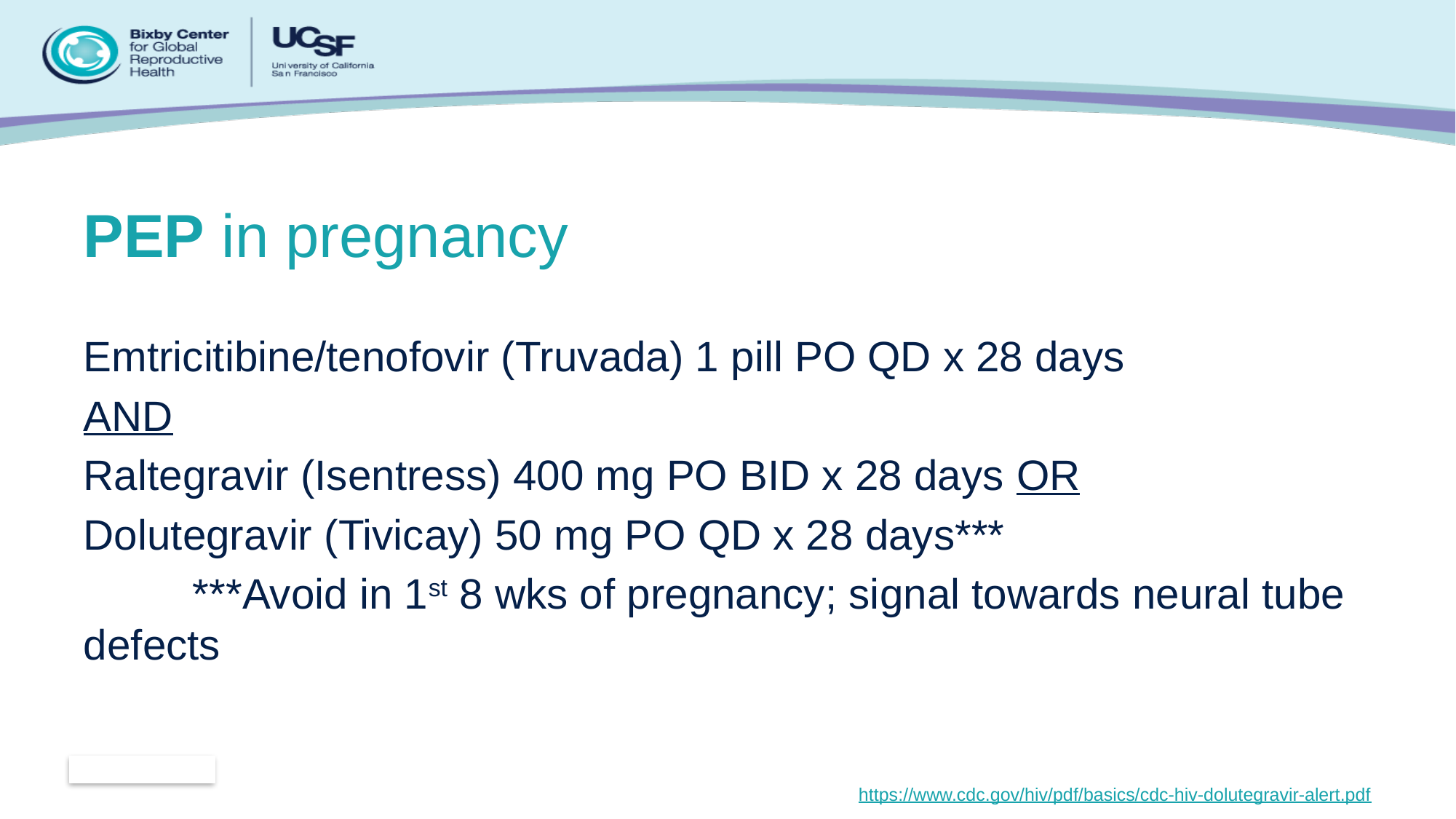

# PEP in pregnancy
Emtricitibine/tenofovir (Truvada) 1 pill PO QD x 28 days
AND
Raltegravir (Isentress) 400 mg PO BID x 28 days OR
Dolutegravir (Tivicay) 50 mg PO QD x 28 days***
	***Avoid in 1st 8 wks of pregnancy; signal towards neural tube defects
https://www.cdc.gov/hiv/pdf/basics/cdc-hiv-dolutegravir-alert.pdf